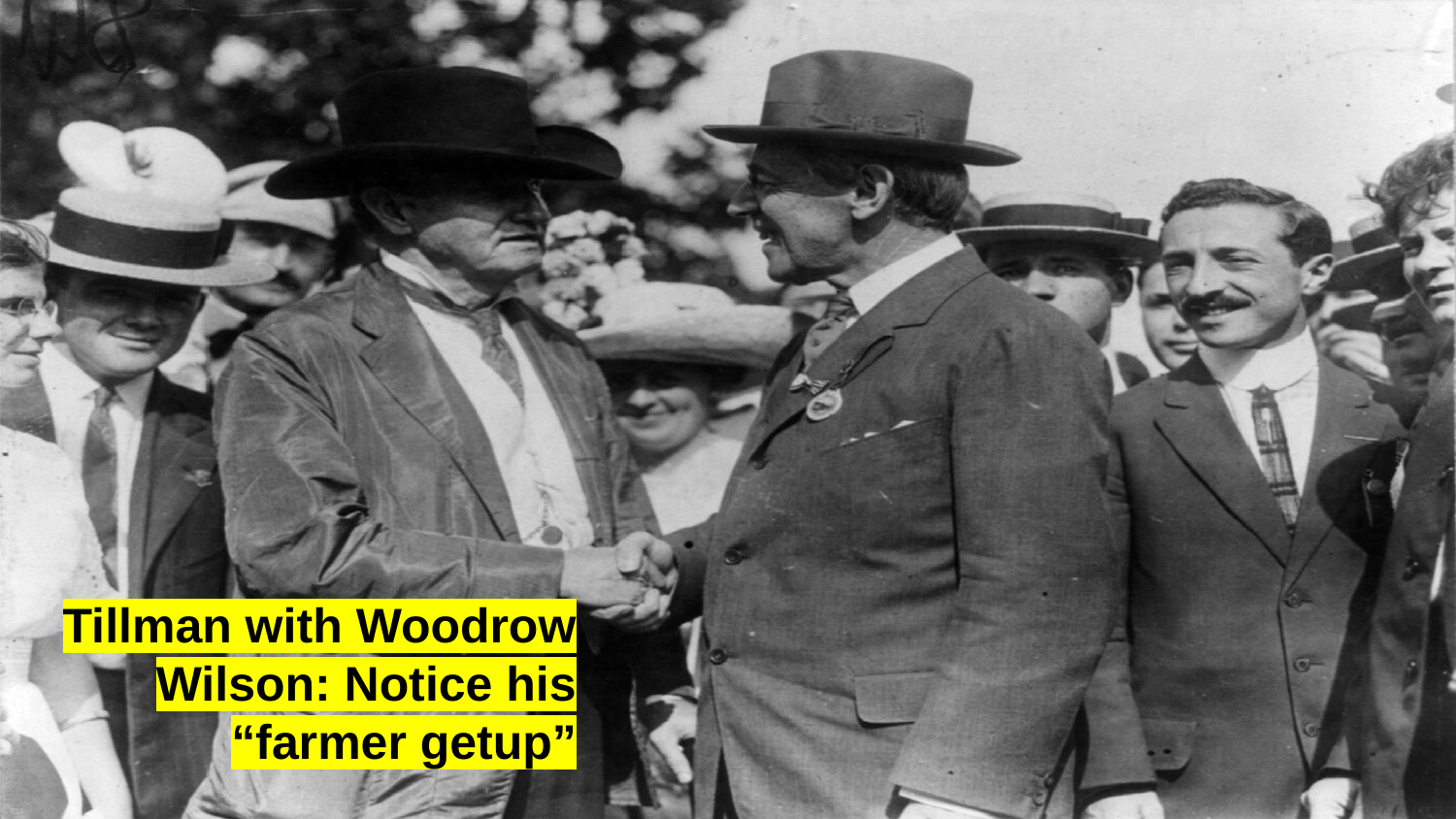

Tillman with Woodrow Wilson: Notice his “farmer getup”